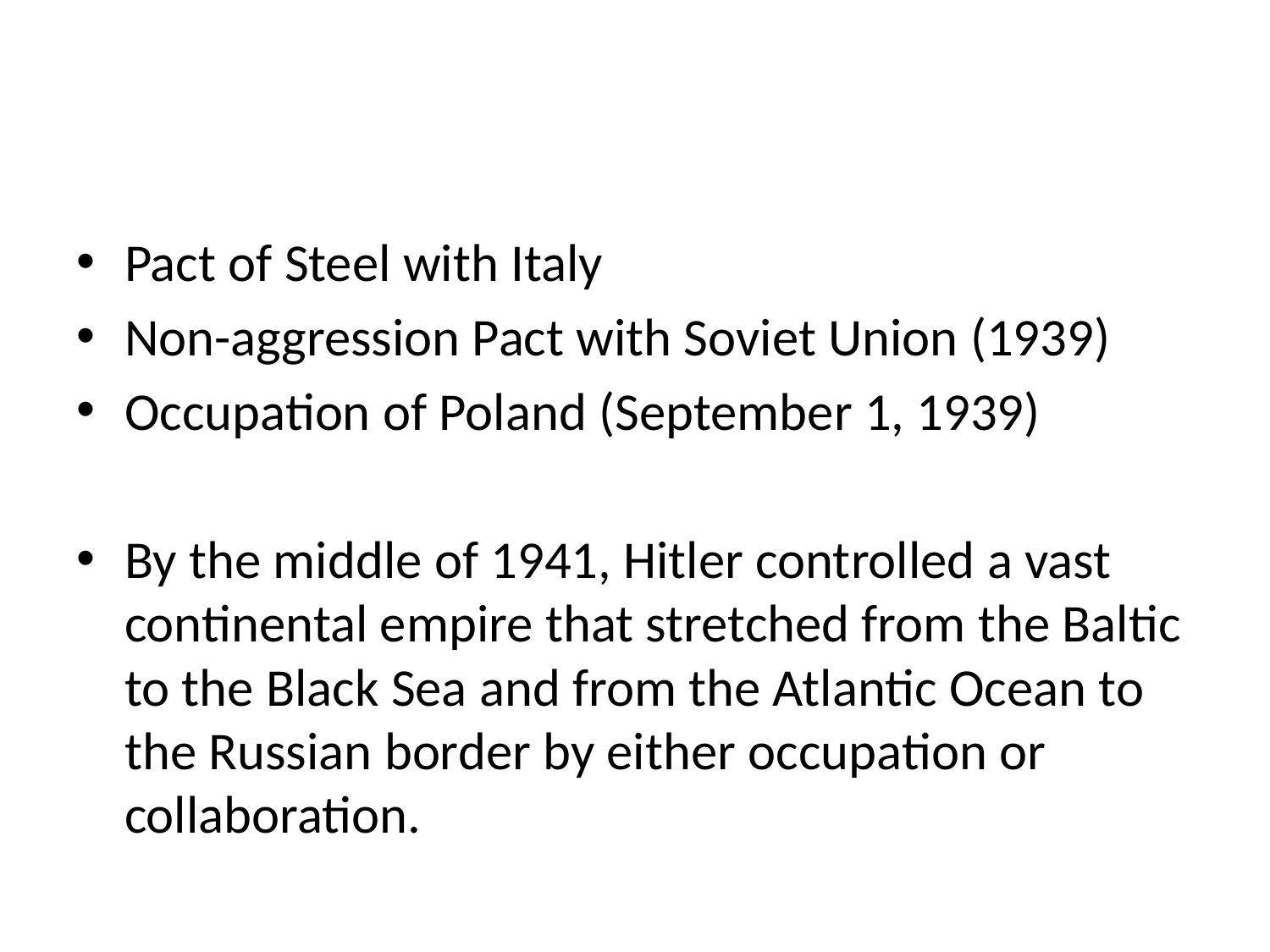

#
Pact of Steel with Italy
Non-aggression Pact with Soviet Union (1939)
Occupation of Poland (September 1, 1939)

By the middle of 1941, Hitler controlled a vast continental empire that stretched from the Baltic to the Black Sea and from the Atlantic Ocean to the Russian border by either occupation or collaboration.